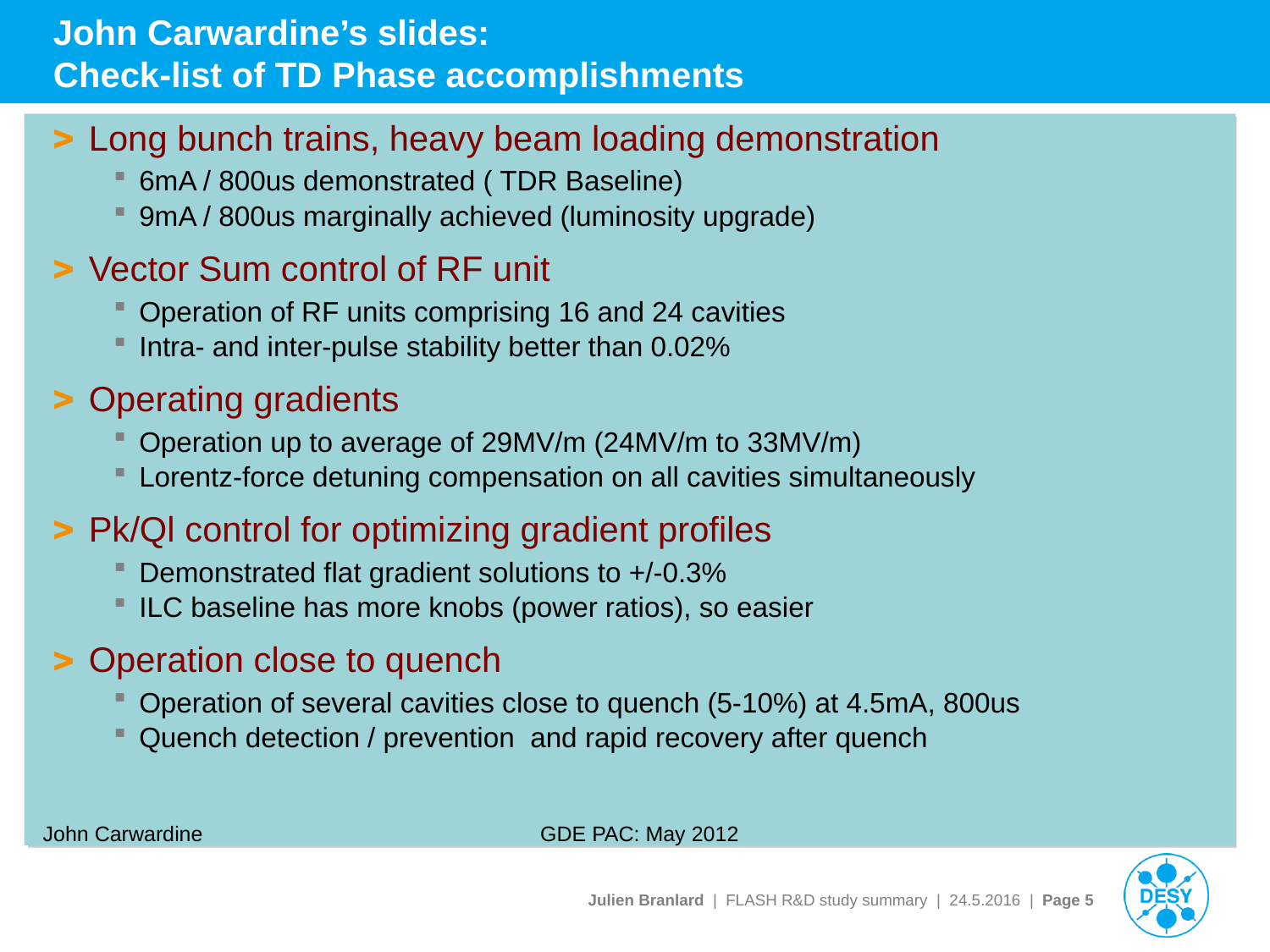

# John Carwardine’s slides: Check-list of TD Phase accomplishments
Long bunch trains, heavy beam loading demonstration
6mA / 800us demonstrated ( TDR Baseline)
9mA / 800us marginally achieved (luminosity upgrade)
Vector Sum control of RF unit
Operation of RF units comprising 16 and 24 cavities
Intra- and inter-pulse stability better than 0.02%
Operating gradients
Operation up to average of 29MV/m (24MV/m to 33MV/m)
Lorentz-force detuning compensation on all cavities simultaneously
Pk/Ql control for optimizing gradient profiles
Demonstrated flat gradient solutions to +/-0.3%
ILC baseline has more knobs (power ratios), so easier
Operation close to quench
Operation of several cavities close to quench (5-10%) at 4.5mA, 800us
Quench detection / prevention  and rapid recovery after quench

John Carwardine
GDE PAC: May 2012